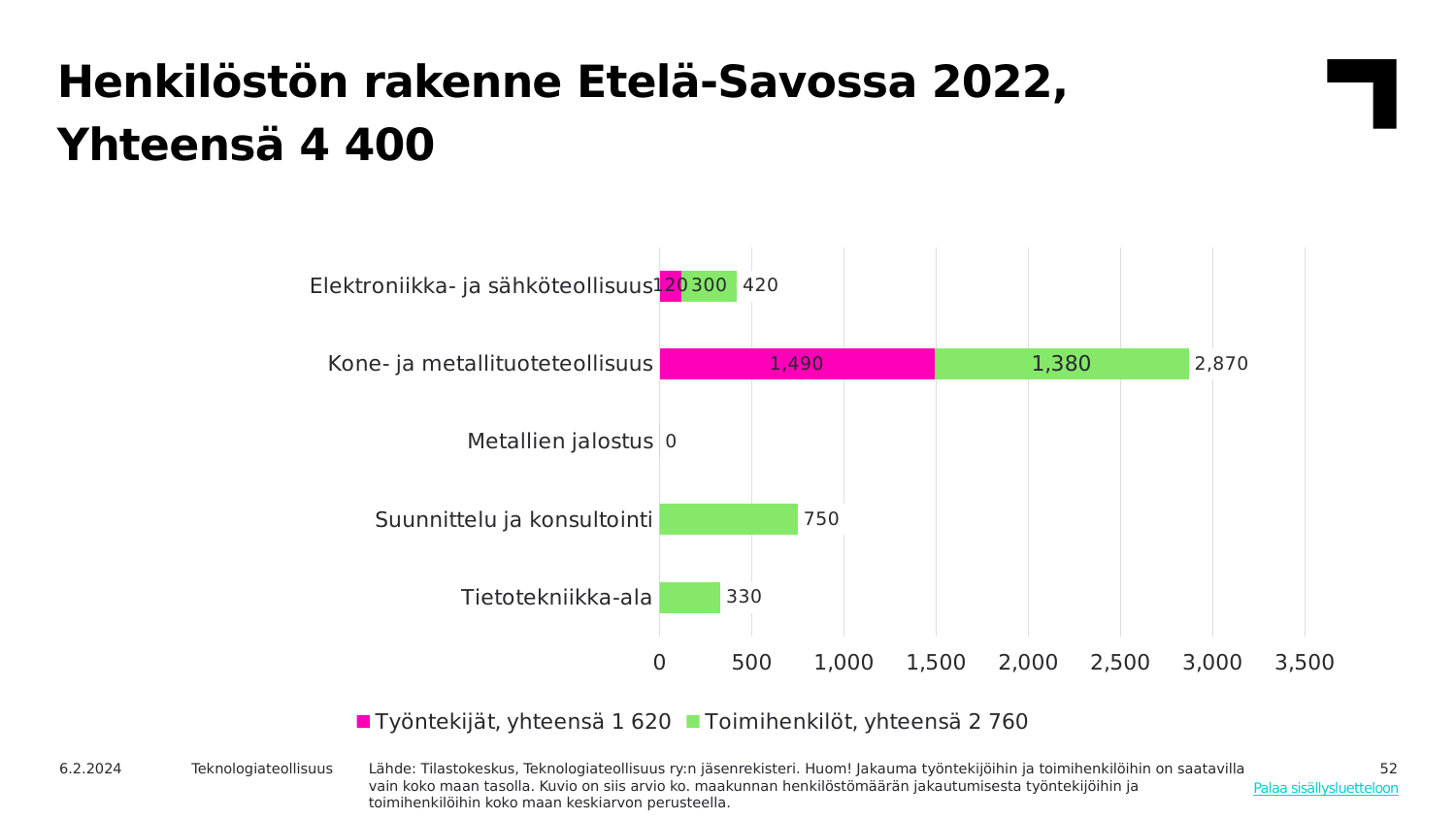

Henkilöstön rakenne Etelä-Savossa 2022,
Yhteensä 4 400

### Chart

| Category | Työntekijät, yhteensä 1 620 | Toimihenkilöt, yhteensä 2 760 |   |
|---|---|---|---|
| Tietotekniikka-ala | 0.0 | 330.0 | 330.0 |
| Suunnittelu ja konsultointi | 0.0 | 750.0 | 750.0 |
| Metallien jalostus | 0.0 | 0.0 | 0.0 |
| Kone- ja metallituoteteollisuus | 1490.0 | 1380.0 | 2870.0 |
| Elektroniikka- ja sähköteollisuus | 120.0 | 300.0 | 420.0 |
6.2.2024
Teknologiateollisuus
Lähde: Tilastokeskus, Teknologiateollisuus ry:n jäsenrekisteri. Huom! Jakauma työntekijöihin ja toimihenkilöihin on saatavilla vain koko maan tasolla. Kuvio on siis arvio ko. maakunnan henkilöstömäärän jakautumisesta työntekijöihin ja toimihenkilöihin koko maan keskiarvon perusteella.
52
Palaa sisällysluetteloon